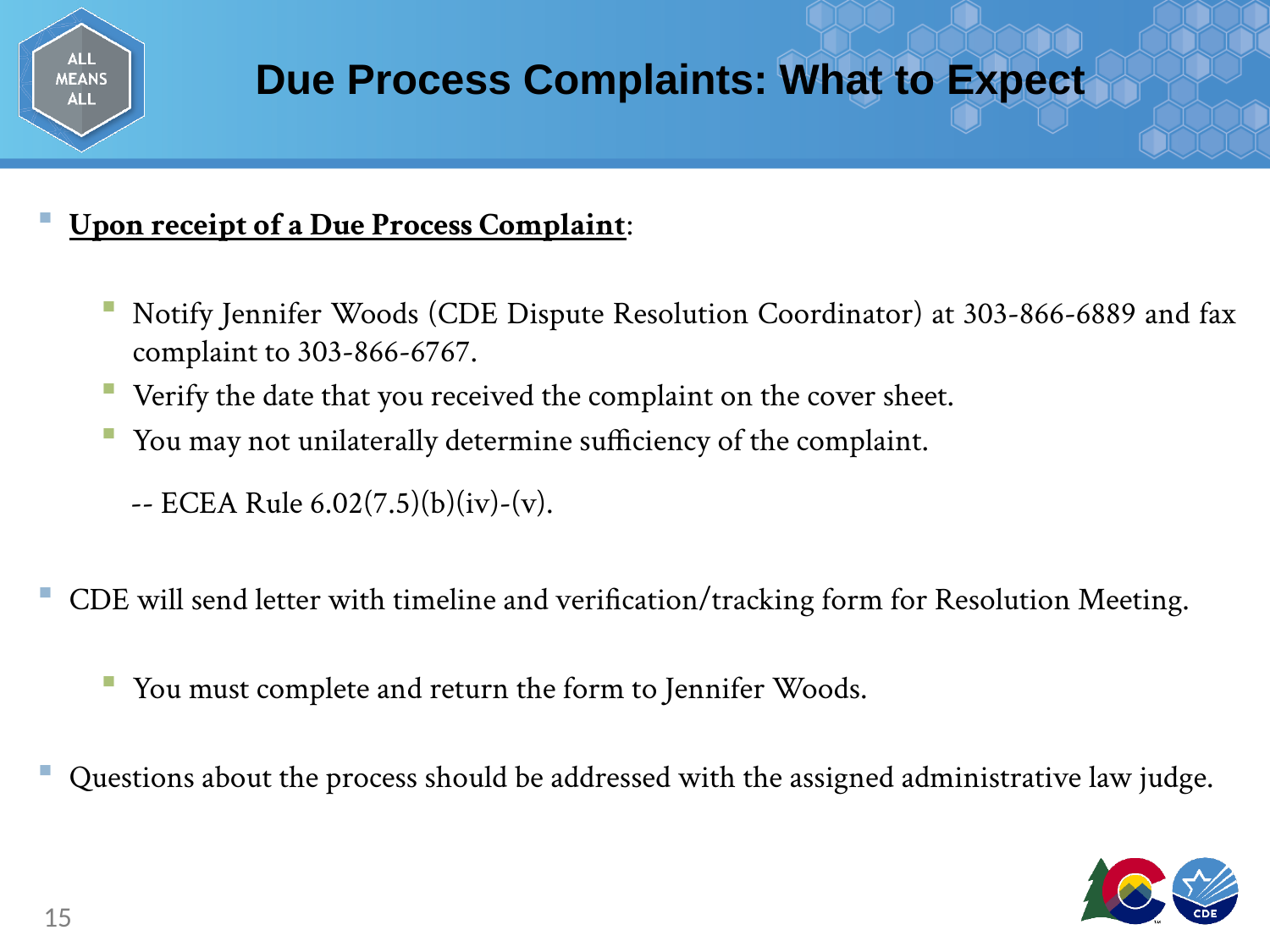

# Due Process Complaints: What to Expect
Upon receipt of a Due Process Complaint:

Notify Jennifer Woods (CDE Dispute Resolution Coordinator) at 303-866-6889 and fax complaint to 303-866-6767.
Verify the date that you received the complaint on the cover sheet.
You may not unilaterally determine sufficiency of the complaint.

     -- ECEA Rule 6.02(7.5)(b)(iv)-(v).

CDE will send letter with timeline and verification/tracking form for Resolution Meeting.

You must complete and return the form to Jennifer Woods.

Questions about the process should be addressed with the assigned administrative law judge.

15